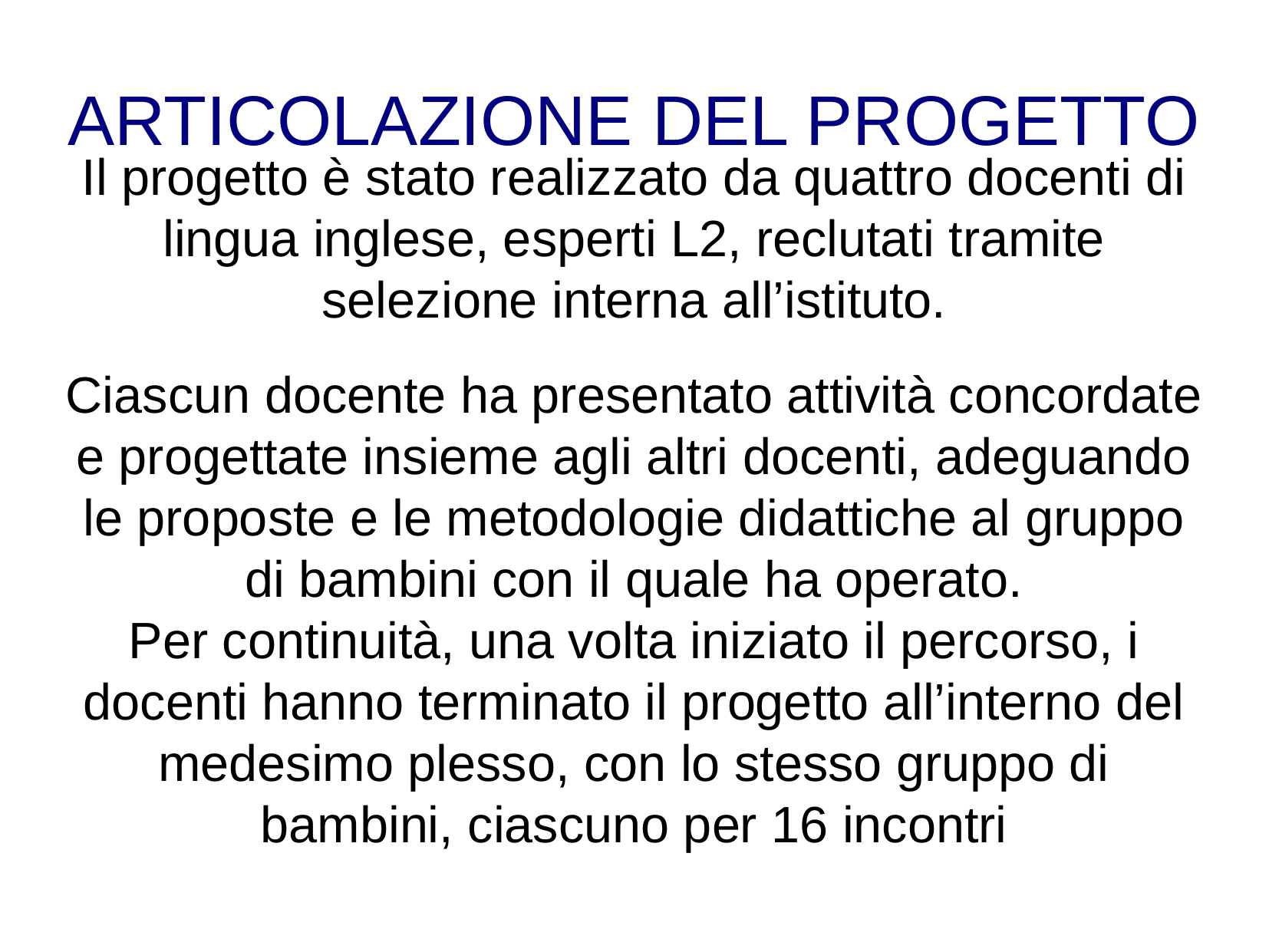

ARTICOLAZIONE DEL PROGETTO
Il progetto è stato realizzato da quattro docenti di lingua inglese, esperti L2, reclutati tramite selezione interna all’istituto.

Ciascun docente ha presentato attività concordate e progettate insieme agli altri docenti, adeguando le proposte e le metodologie didattiche al gruppo di bambini con il quale ha operato.
Per continuità, una volta iniziato il percorso, i docenti hanno terminato il progetto all’interno del medesimo plesso, con lo stesso gruppo di bambini, ciascuno per 16 incontri